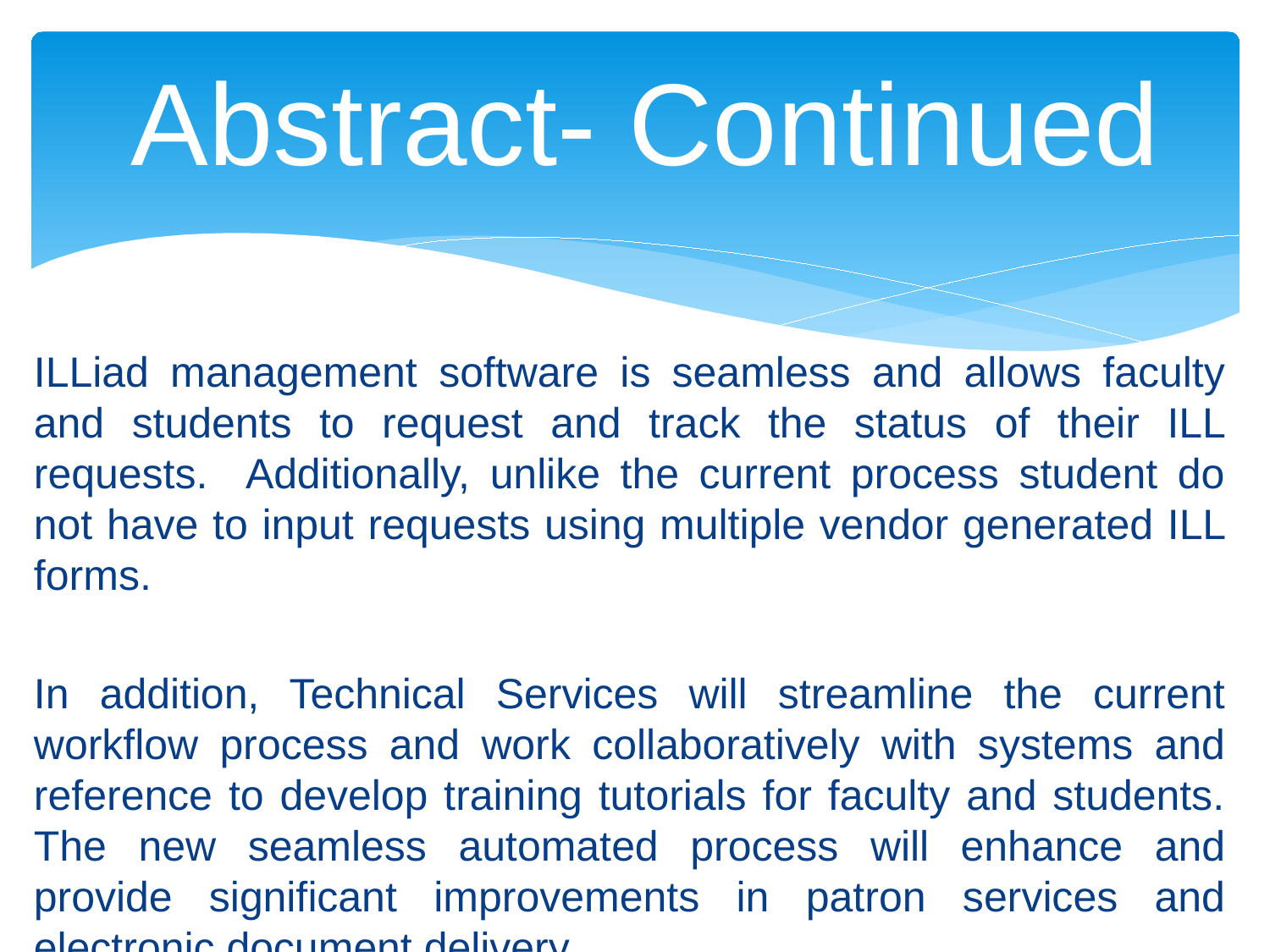

# Abstract- Continued
ILLiad management software is seamless and allows faculty and students to request and track the status of their ILL requests.  Additionally, unlike the current process student do not have to input requests using multiple vendor generated ILL forms.

In addition, Technical Services will streamline the current workflow process and work collaboratively with systems and reference to develop training tutorials for faculty and students. The new seamless automated process will enhance and provide significant improvements in patron services and electronic document delivery.